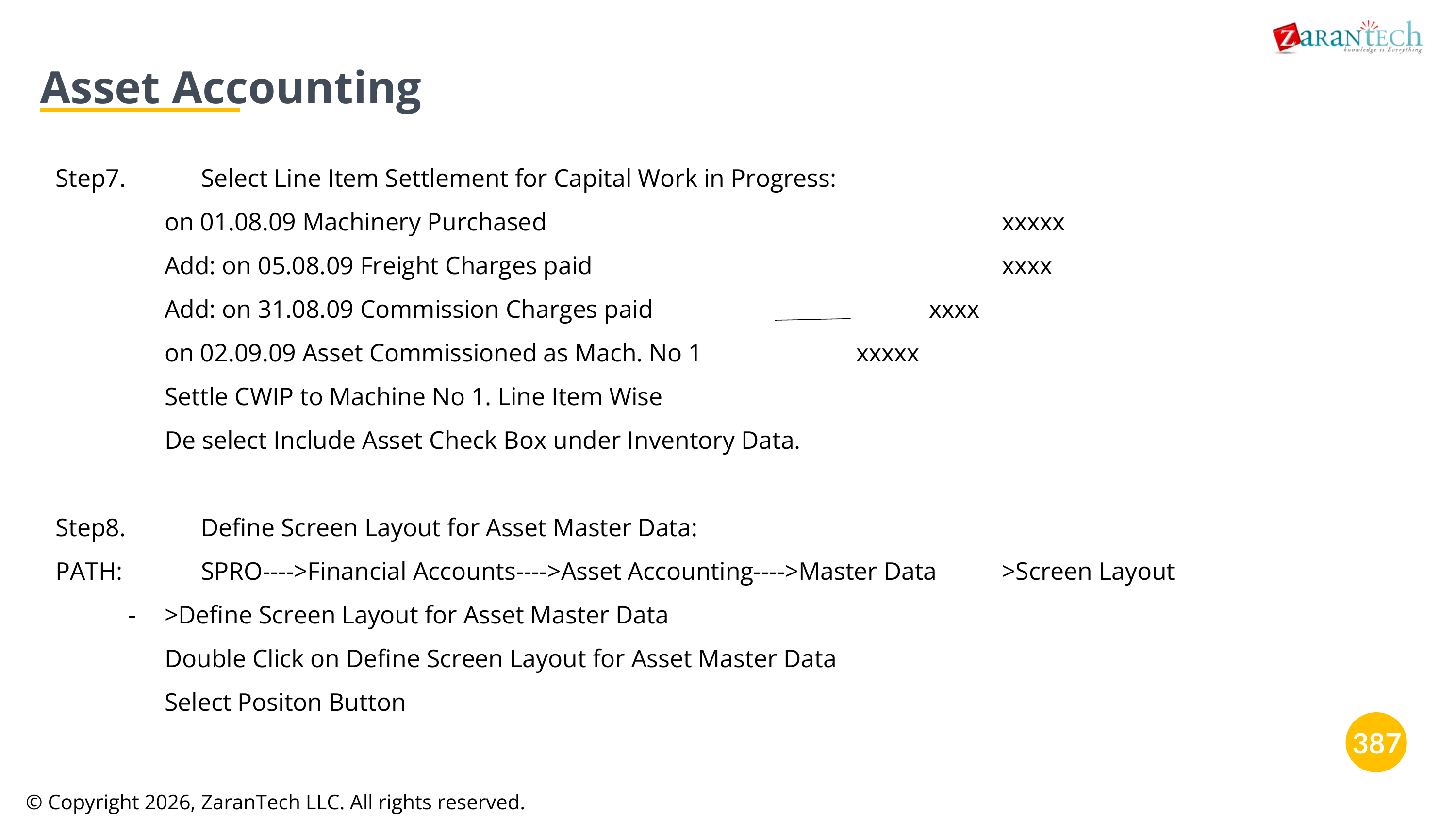

Asset Accounting

Step7.		Select Line Item Settlement for Capital Work in Progress:
on 01.08.09 Machinery Purchased							xxxxx
Add: on 05.08.09 Freight Charges paid						xxxx
Add: on 31.08.09 Commission Charges paid				xxxx
on 02.09.09 Asset Commissioned as Mach. No 1			xxxxx
Settle CWIP to Machine No 1. Line Item Wise
De select Include Asset Check Box under Inventory Data.

Step8.		Define Screen Layout for Asset Master Data:
PATH:		SPRO---->Financial Accounts---->Asset Accounting---->Master Data	>Screen Layout
-	>Define Screen Layout for Asset Master Data
Double Click on Define Screen Layout for Asset Master Data
Select Positon Button
387
© Copyright 2026, ZaranTech LLC. All rights reserved.